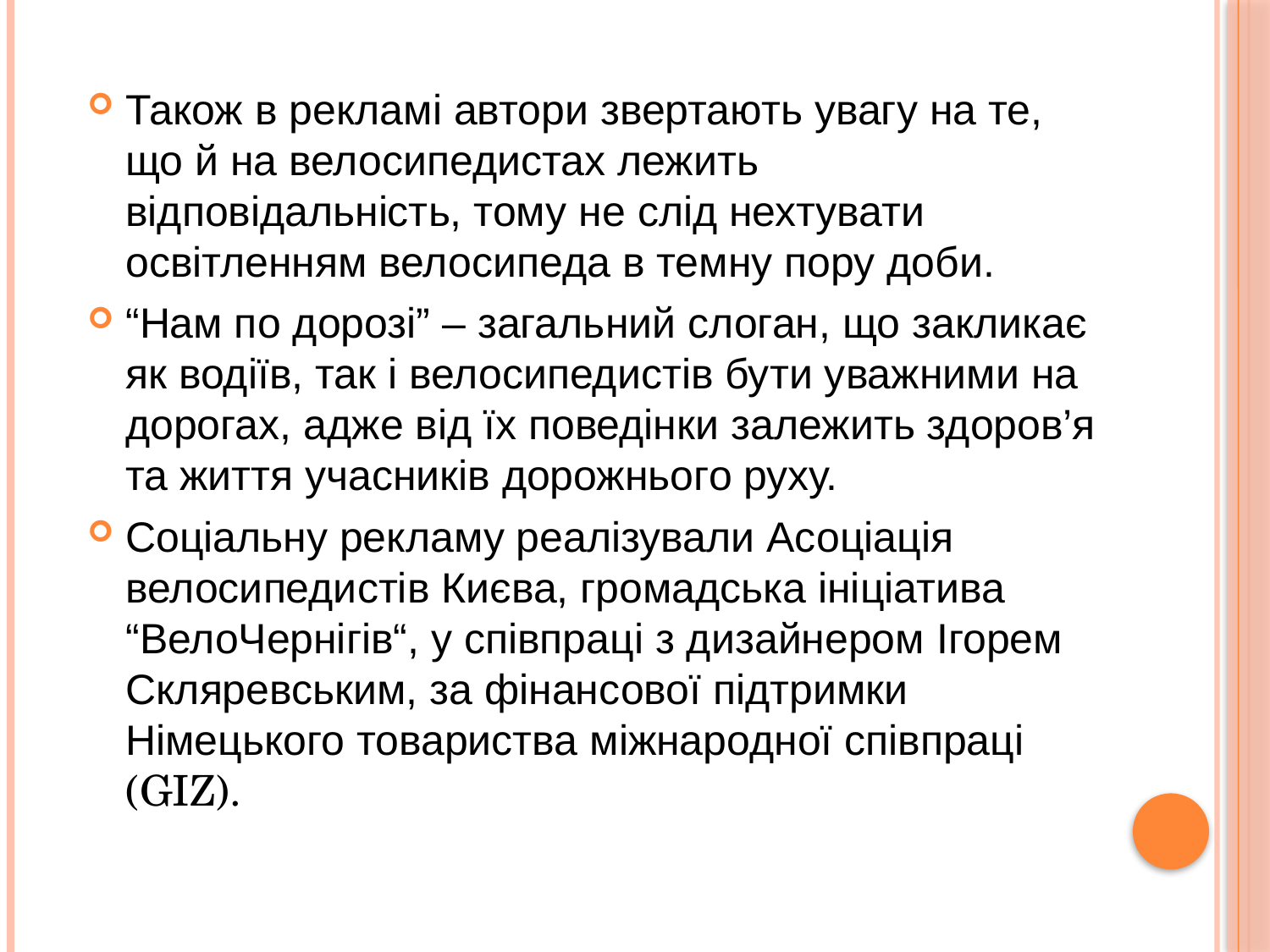

Також в рекламі автори звертають увагу на те, що й на велосипедистах лежить відповідальність, тому не слід нехтувати освітленням велосипеда в темну пору доби.
“Нам по дорозі” – загальний слоган, що закликає як водіїв, так і велосипедистів бути уважними на дорогах, адже від їх поведінки залежить здоров’я та життя учасників дорожнього руху.
Соціальну рекламу реалізували Асоціація велосипедистів Києва, громадська ініціатива “ВелоЧернігів“, у співпраці з дизайнером Ігорем Скляревським, за фінансової підтримки Німецького товариства міжнародної співпраці (GIZ).